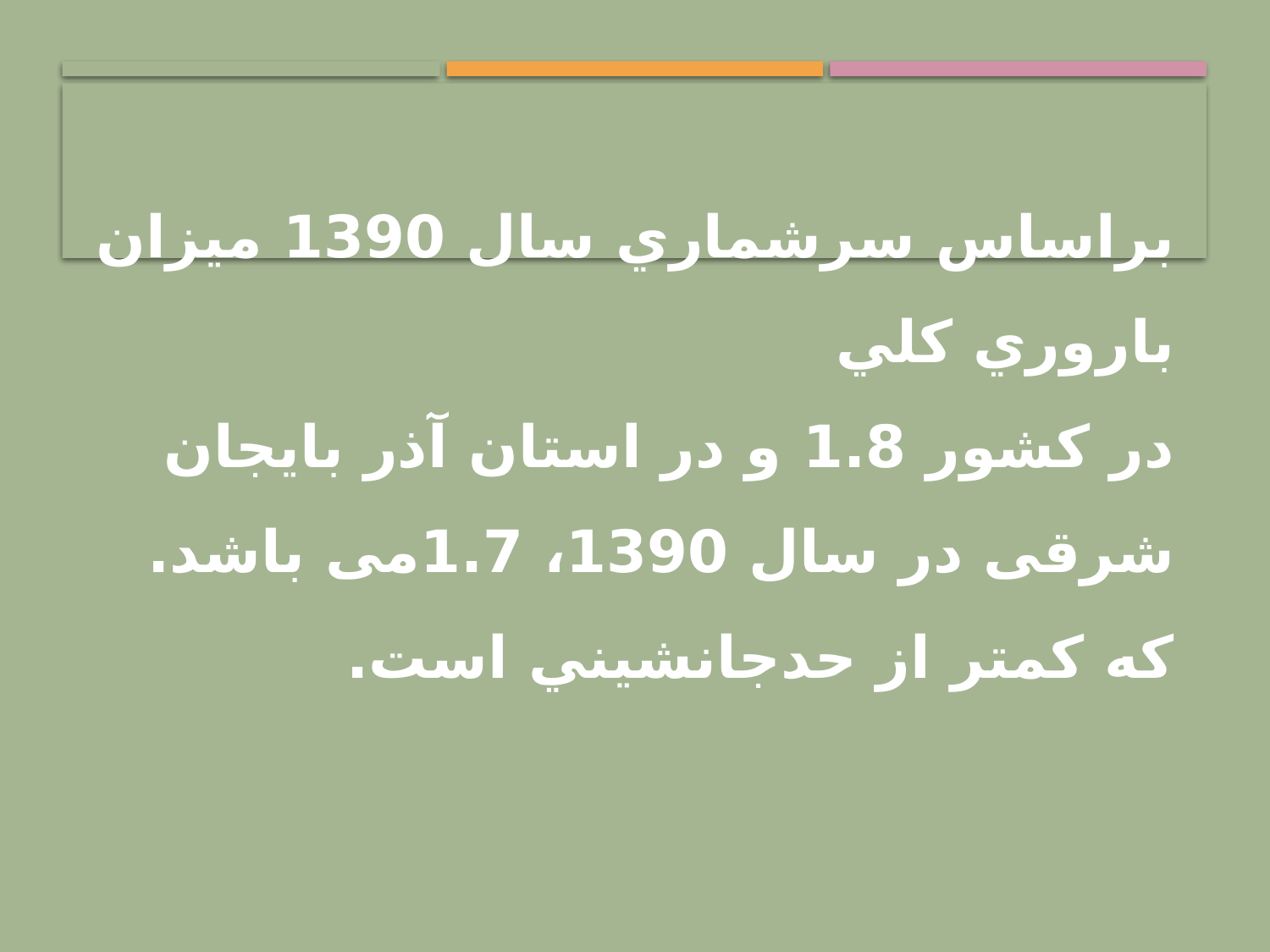

# براساس سرشماري سال 1390 ميزان باروري كلي در كشور 1.8 و در استان آذر بایجان شرقی در سال 1390، 1.7می باشد. كه کمتر از حدجانشيني است.